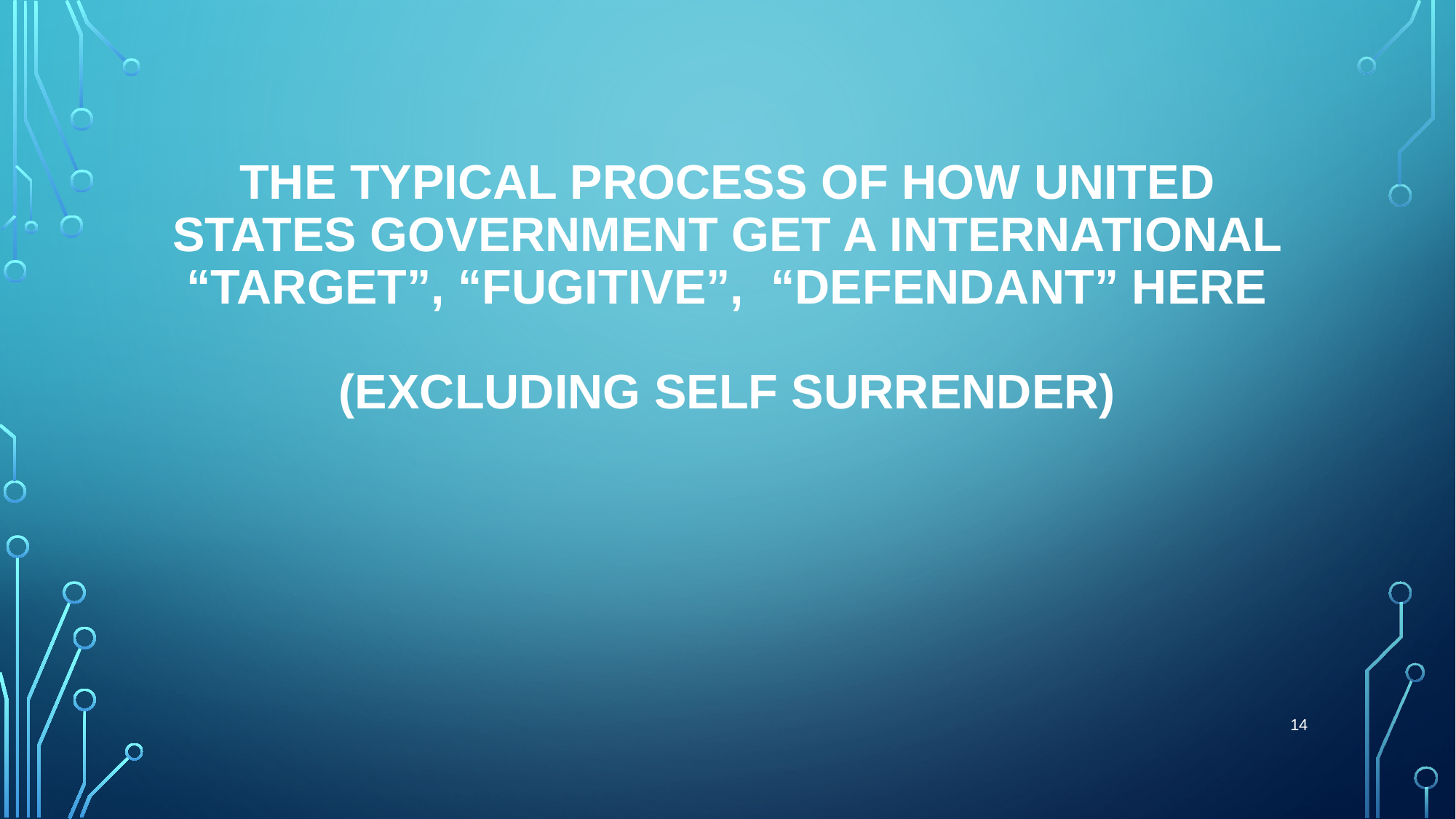

# The typical process of how united states government get a international “target”, “fugitive”,  “defendant” here (Excluding self surrender)
14